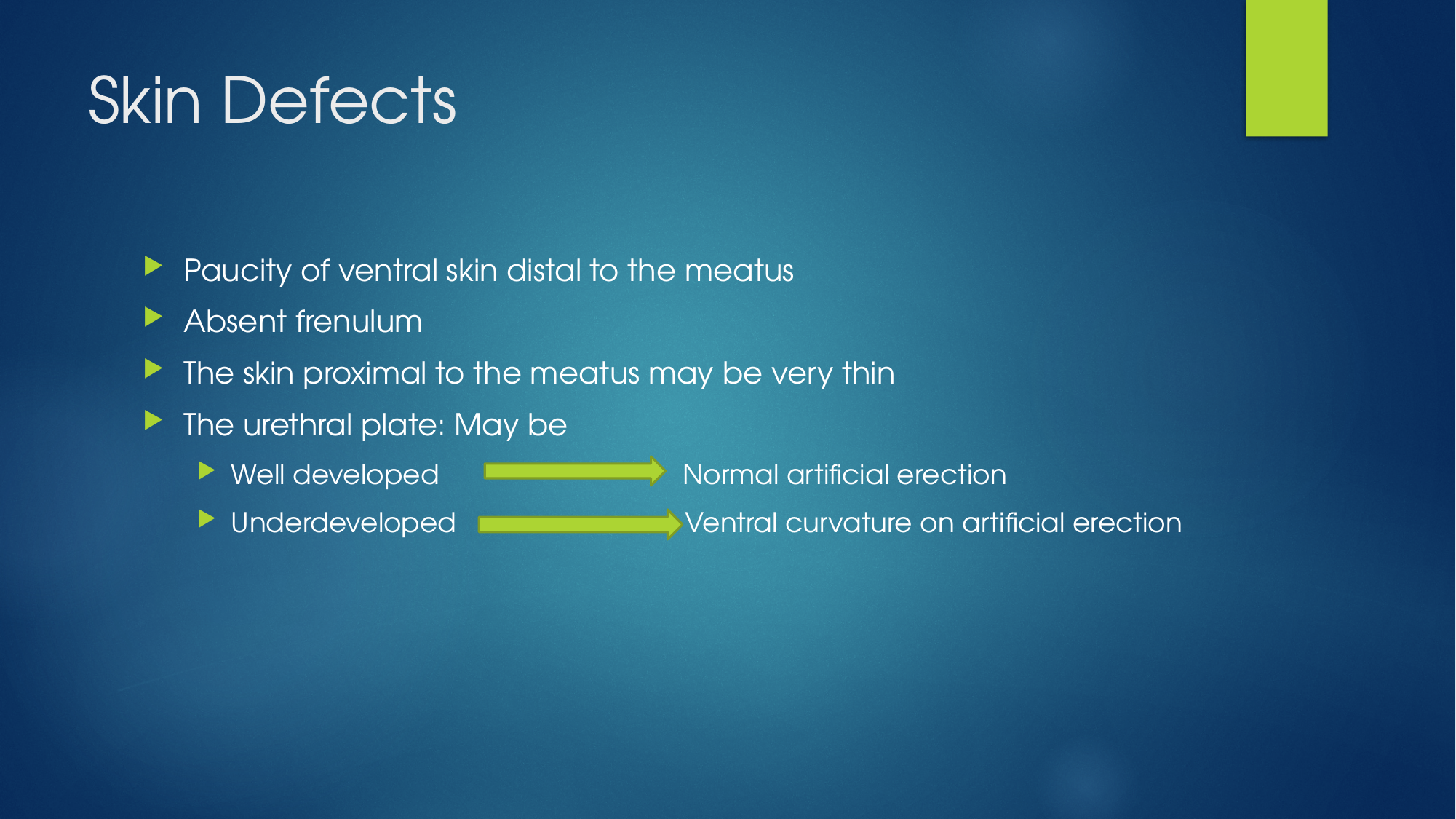

# Skin Defects
Paucity of ventral skin distal to the meatus
Absent frenulum
The skin proximal to the meatus may be very thin
The urethral plate: May be
Well developed                                Normal artificial erection
Underdeveloped                              Ventral curvature on artificial erection